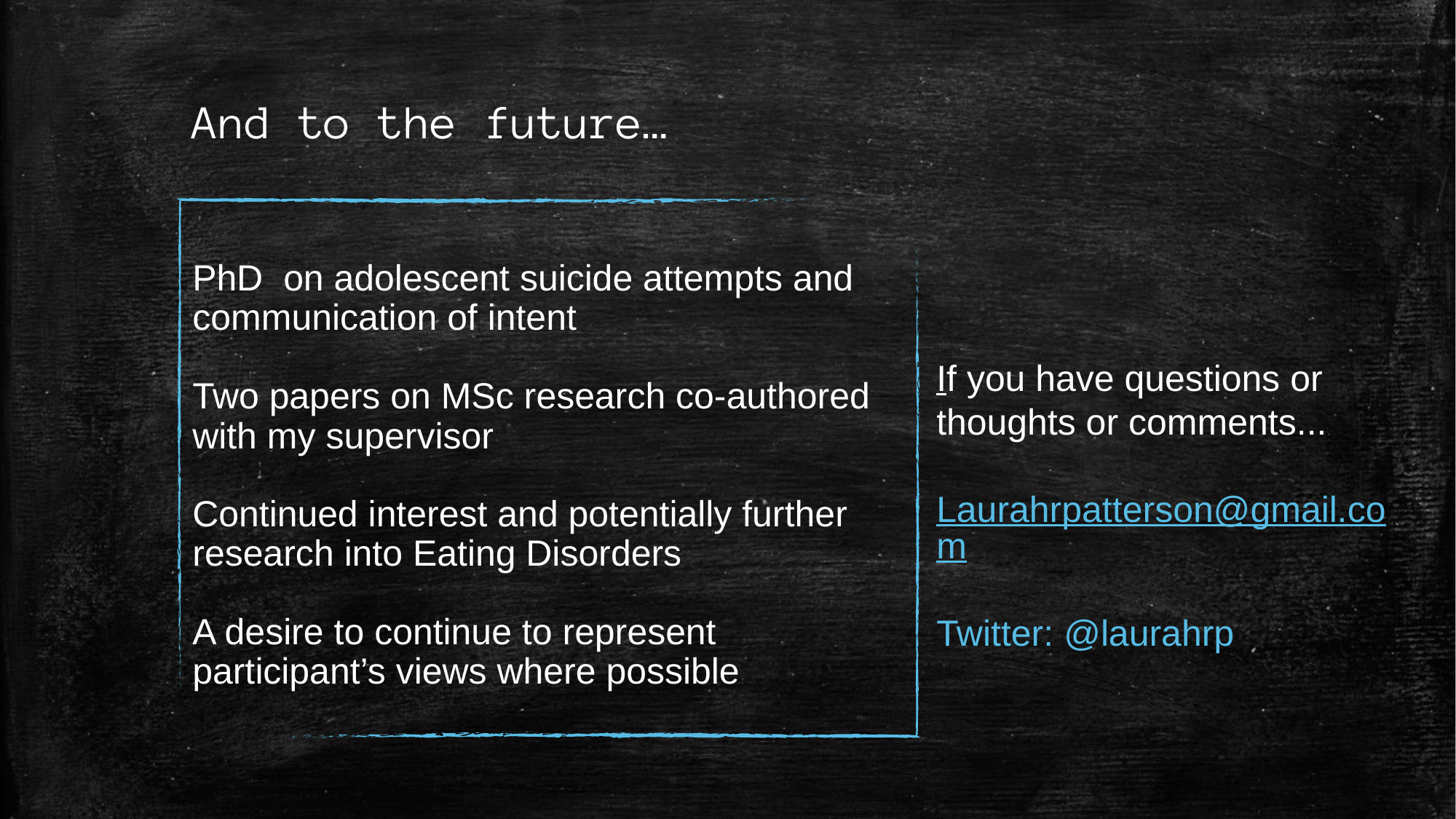

# And to the future…

PhD  on adolescent suicide attempts and communication of intent

Two papers on MSc research co-authored with my supervisor

Continued interest and potentially further research into Eating Disorders

A desire to continue to represent participant’s views where possible
If you have questions or thoughts or comments...

Laurahrpatterson@gmail.com

Twitter: @laurahrp